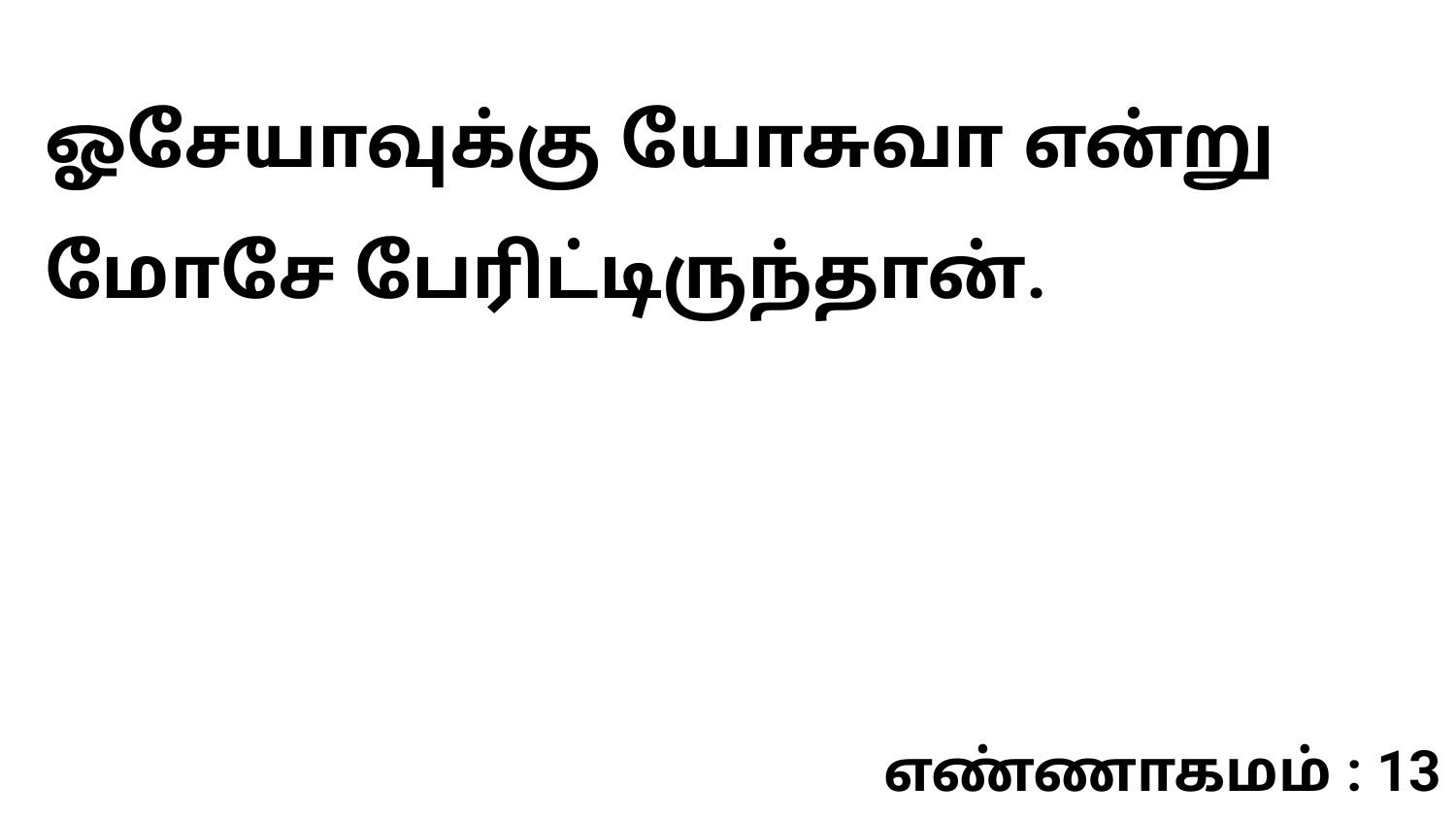

ஓசேயாவுக்கு யோசுவா என்று மோசே பேரிட்டிருந்தான்.
எண்ணாகமம் : 13